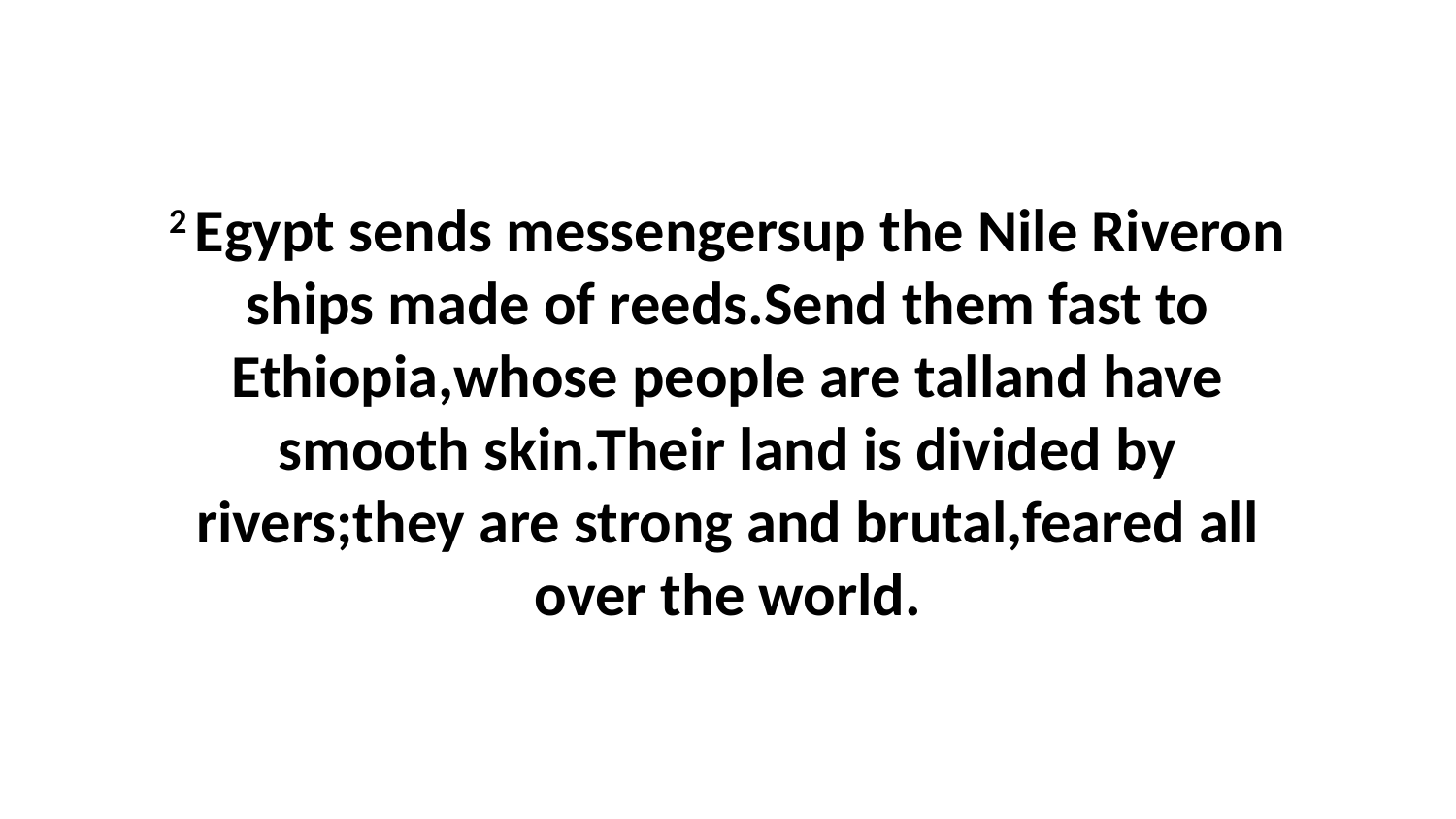

2 Egypt sends messengersup the Nile Riveron ships made of reeds.Send them fast to Ethiopia,whose people are talland have smooth skin.Their land is divided by rivers;they are strong and brutal,feared all over the world.